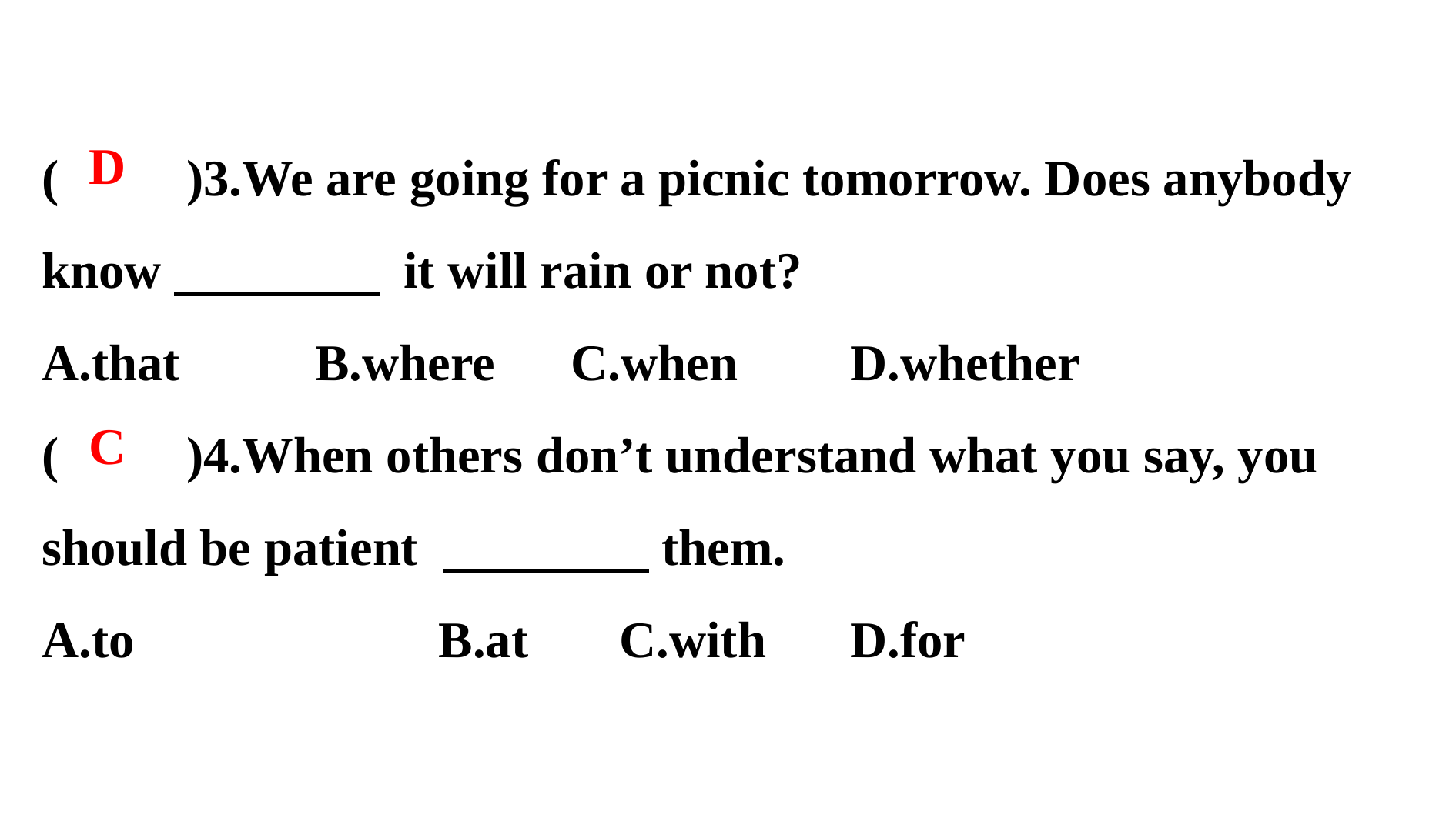

(　　)3.We are going for a picnic tomorrow. Does anybody know　　　　 it will rain or not?
A.that　	B.where　	C.when　	D.whether
(　　)4.When others don’t understand what you say, you should be patient 　　　　them.
A.to　		B.at　	C.with　	D.for
D
C